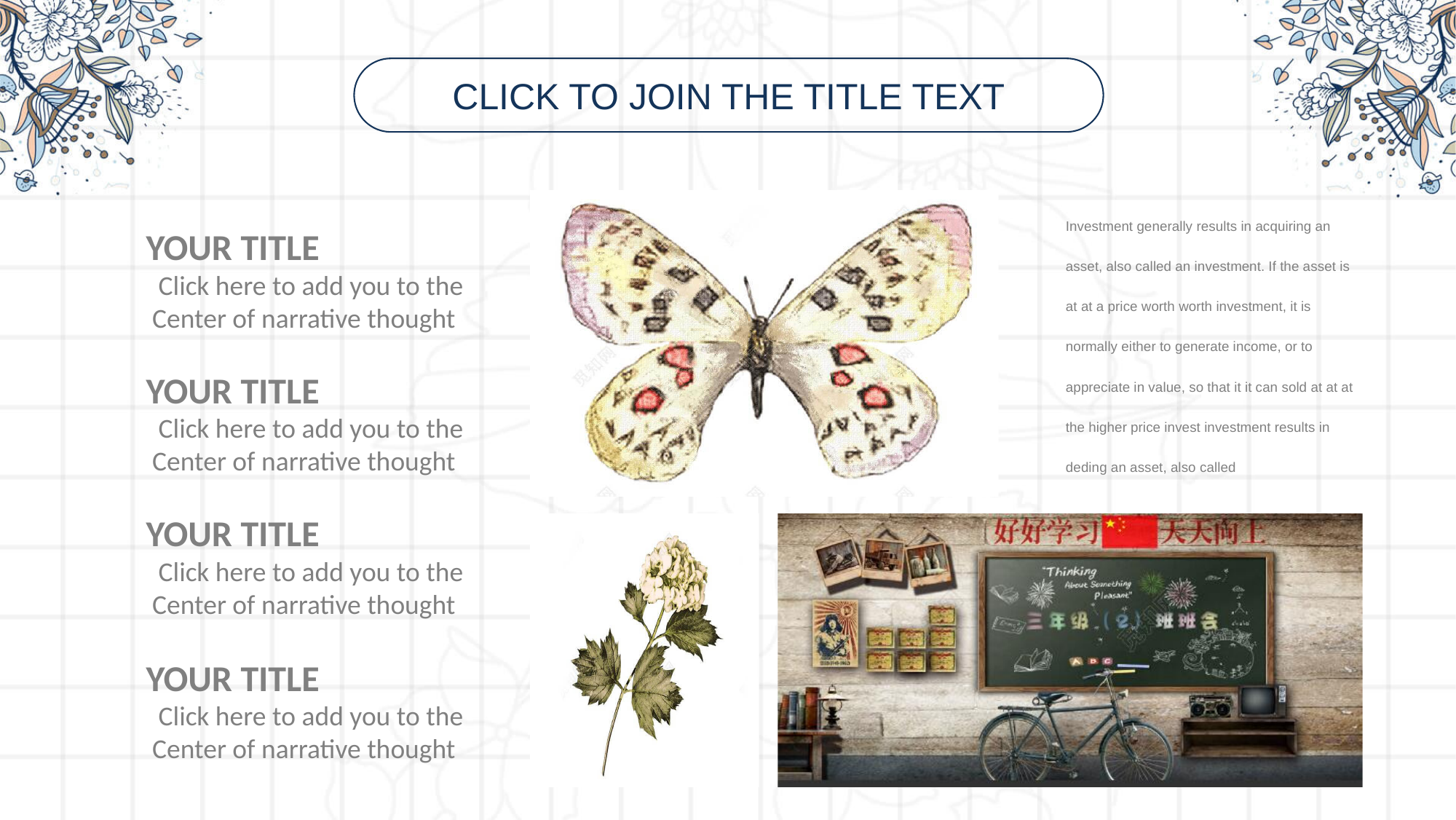

Click to join the title text
Investment generally results in acquiring an asset, also called an investment. If the asset is at at a price worth worth investment, it is normally either to generate income, or to appreciate in value, so that it it can sold at at at the higher price invest investment results in deding an asset, also called

YOUR TITLE
  Click here to add you to the
 Center of narrative thought
YOUR TITLE
  Click here to add you to the
 Center of narrative thought
YOUR TITLE
  Click here to add you to the
 Center of narrative thought

YOUR TITLE
  Click here to add you to the
 Center of narrative thought